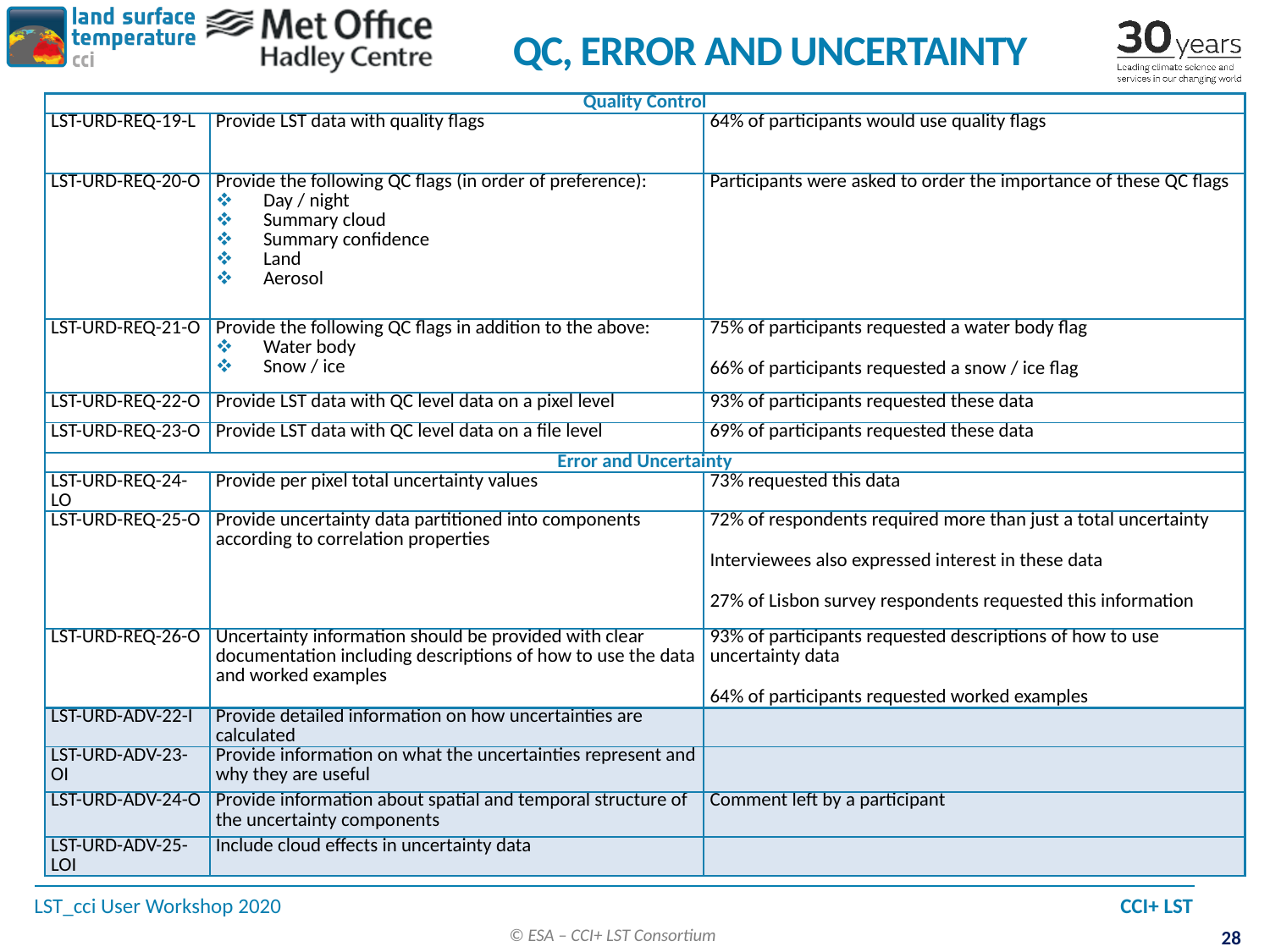

# QC, Error and Uncertainty
| Quality Control |  |  |
| --- | --- | --- |
| LST-URD-REQ-19-L | Provide LST data with quality flags | 64% of participants would use quality flags |
| LST-URD-REQ-20-O | Provide the following QC flags (in order of preference): Day / night Summary cloud Summary confidence Land Aerosol | Participants were asked to order the importance of these QC flags |
| LST-URD-REQ-21-O | Provide the following QC flags in addition to the above: Water body Snow / ice | 75% of participants requested a water body flag 66% of participants requested a snow / ice flag |
| LST-URD-REQ-22-O | Provide LST data with QC level data on a pixel level | 93% of participants requested these data |
| LST-URD-REQ-23-O | Provide LST data with QC level data on a file level | 69% of participants requested these data |
| Error and Uncertainty |  |  |
| LST-URD-REQ-24-LO | Provide per pixel total uncertainty values | 73% requested this data |
| LST-URD-REQ-25-O | Provide uncertainty data partitioned into components according to correlation properties | 72% of respondents required more than just a total uncertainty Interviewees also expressed interest in these data 27% of Lisbon survey respondents requested this information |
| LST-URD-REQ-26-O | Uncertainty information should be provided with clear documentation including descriptions of how to use the data and worked examples | 93% of participants requested descriptions of how to use uncertainty data 64% of participants requested worked examples |
| LST-URD-ADV-22-I | Provide detailed information on how uncertainties are calculated |  |
| LST-URD-ADV-23-OI | Provide information on what the uncertainties represent and why they are useful |  |
| LST-URD-ADV-24-O | Provide information about spatial and temporal structure of the uncertainty components | Comment left by a participant |
| LST-URD-ADV-25-LOI | Include cloud effects in uncertainty data |  |